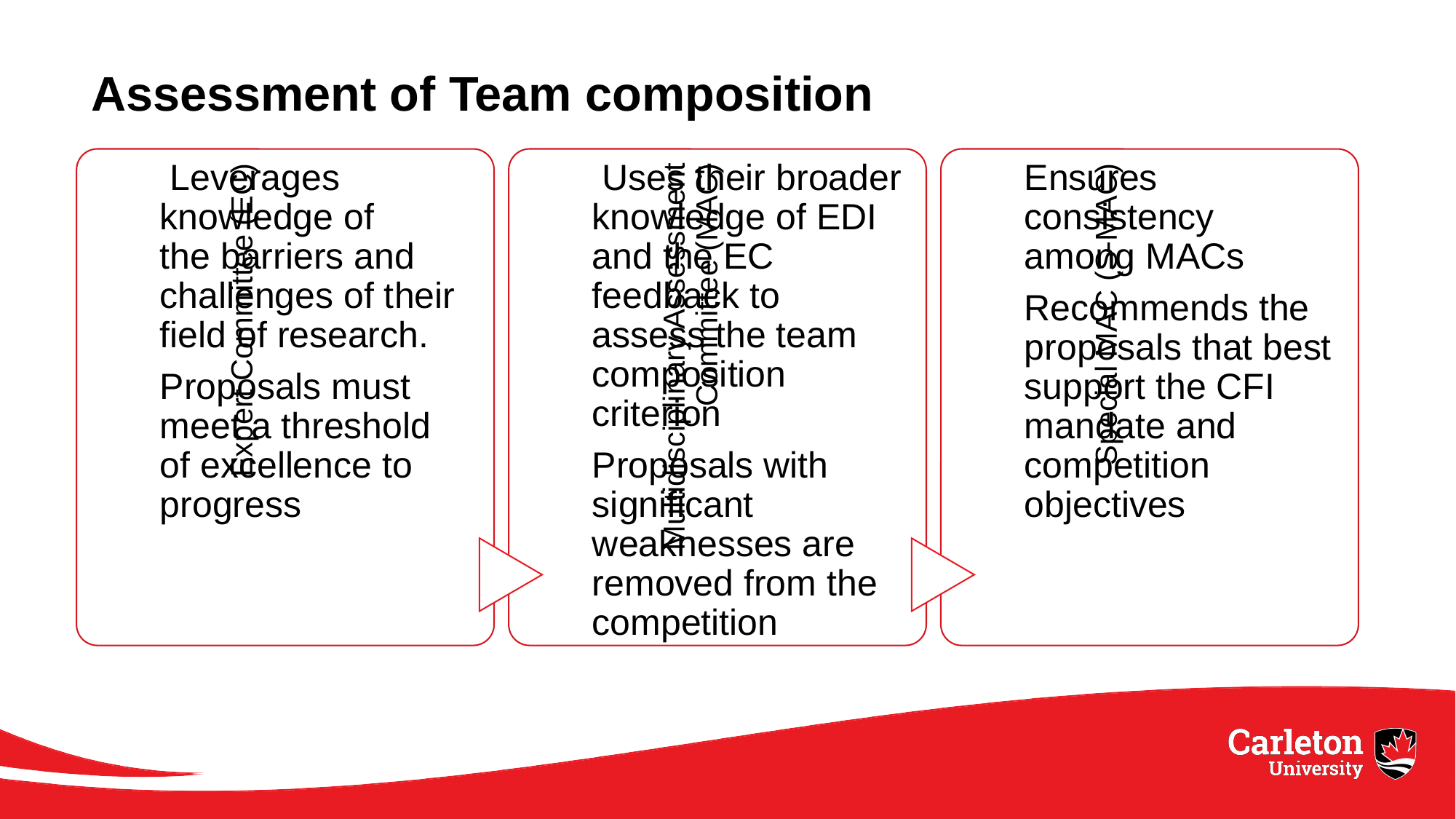

# Assessment of Team composition
 Expert Committee (EC)
 Leverages knowledge of the barriers and challenges of their field of research.
Proposals must meet a threshold of excellence to progress
Multidisciplinary Assessment Committee (MAC)
 Uses their broader knowledge of EDI and the EC feedback to assess the team composition criterion
Proposals with significant weaknesses are removed from the competition
Special MAC (S-MAC)
Ensures consistency among MACs
Recommends the proposals that best support the CFI mandate and competition objectives